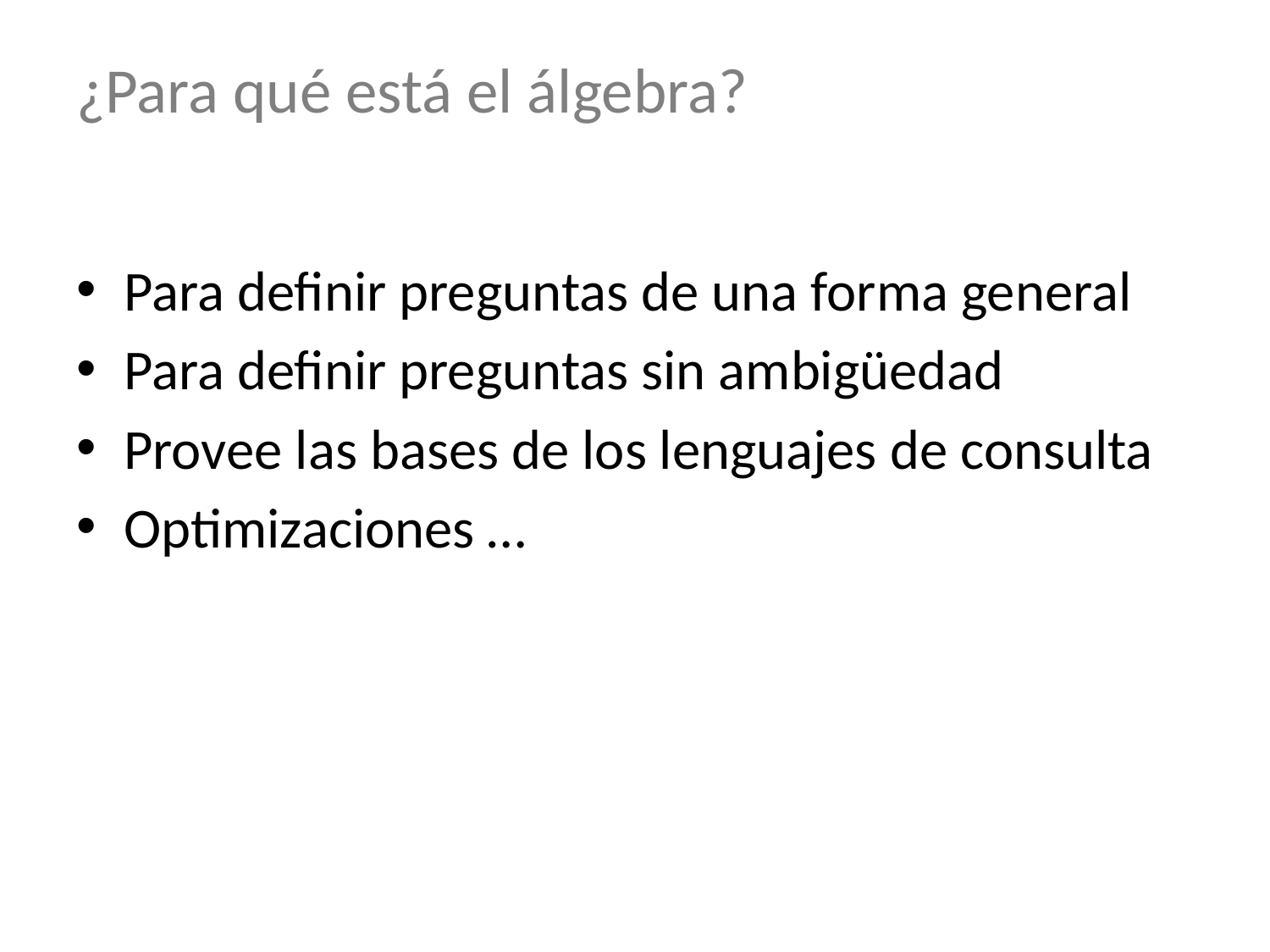

# ¿Para qué está el álgebra?

Para definir preguntas de una forma general
Para definir preguntas sin ambigüedad
Provee las bases de los lenguajes de consulta
Optimizaciones …